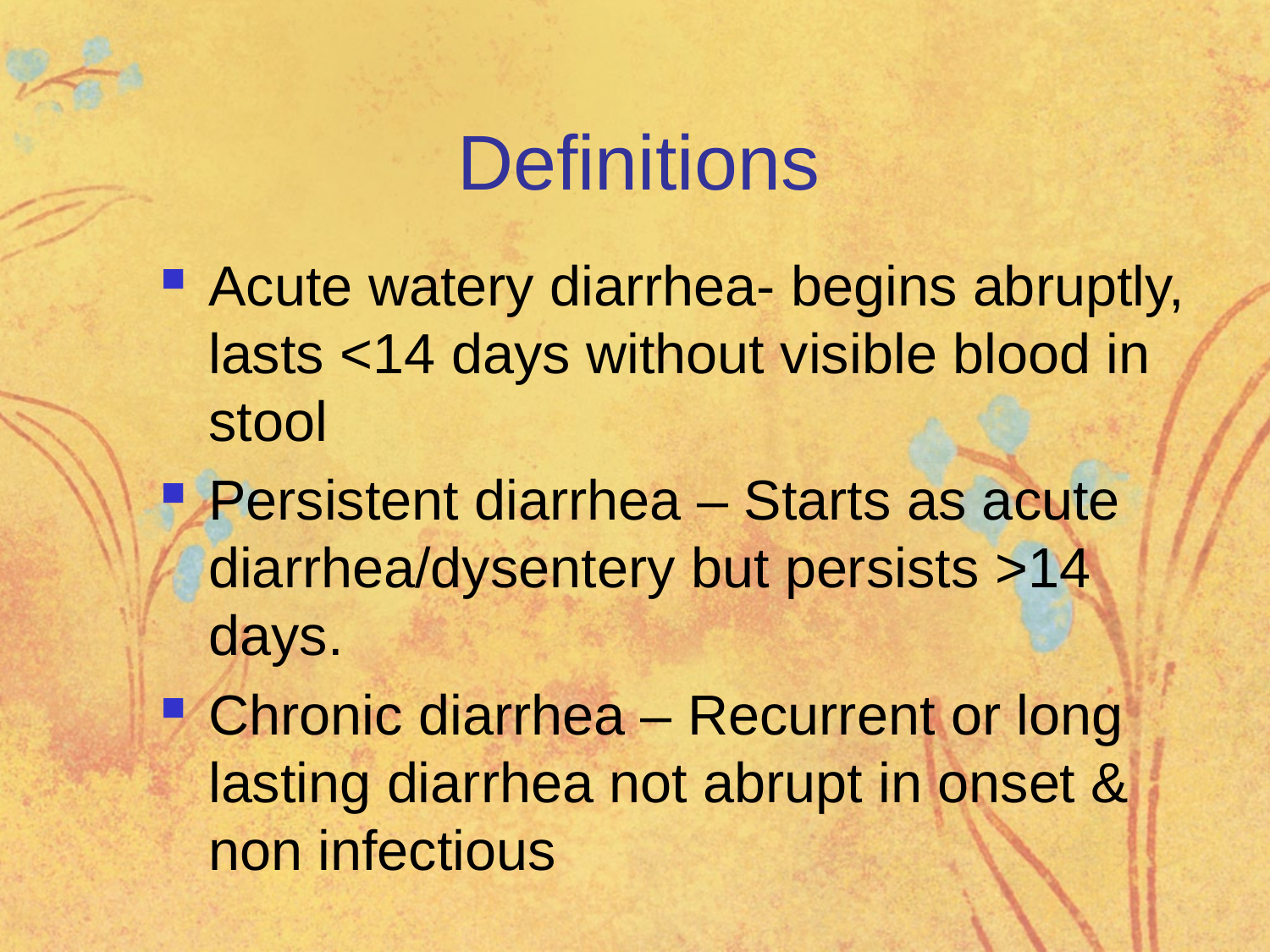

# Definitions
Acute watery diarrhea- begins abruptly,  lasts <14 days without visible blood in stool
Persistent diarrhea – Starts as acute diarrhea/dysentery but persists >14 days.
Chronic diarrhea – Recurrent or long lasting diarrhea not abrupt in onset & non infectious